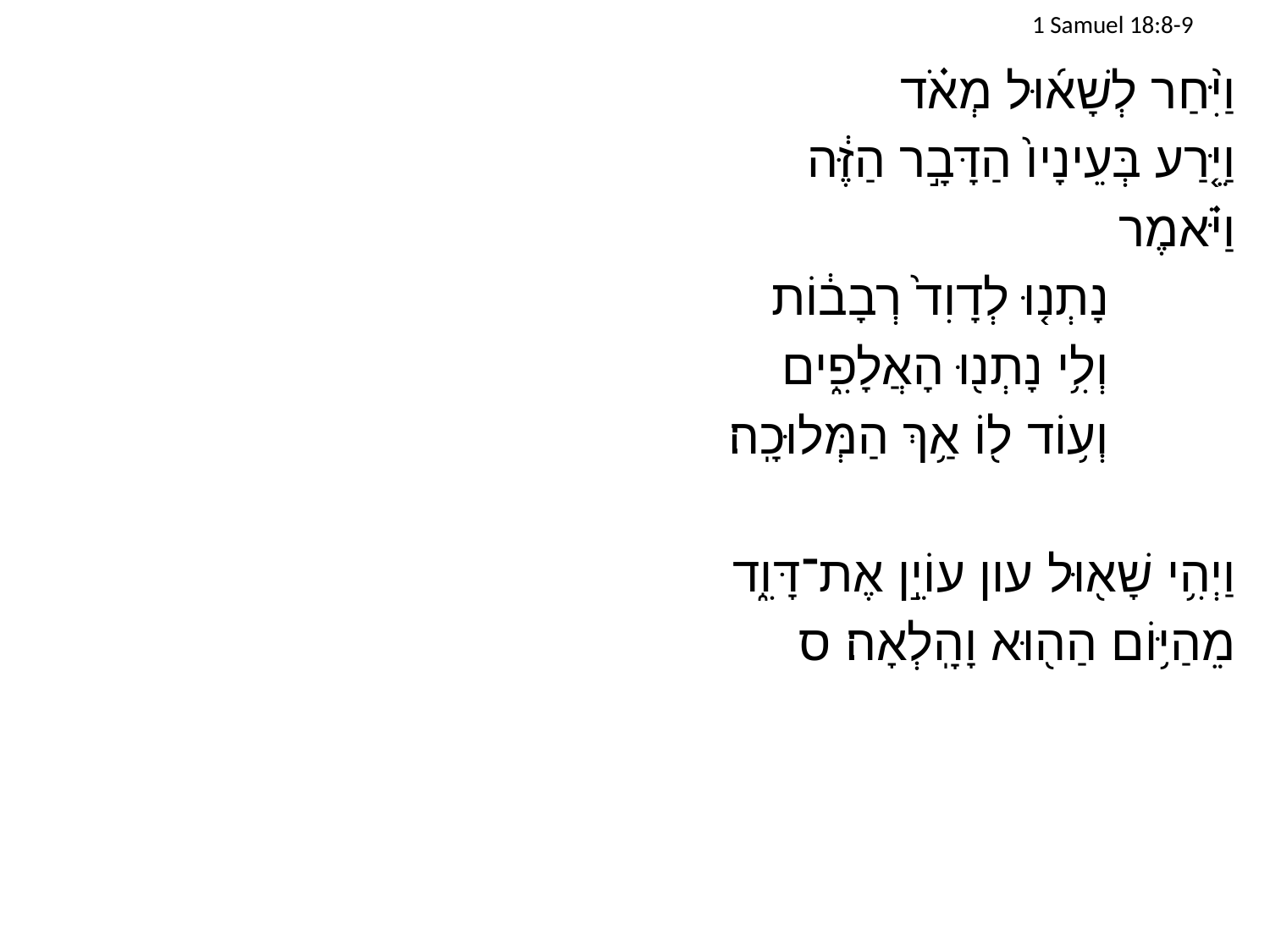

# 1 Samuel 18:8-9
וַיִּ֨חַר לְשָׁא֜וּל מְאֹ֗ד
וַיֵּ֤רַע בְּעֵינָיו֙ הַדָּבָ֣ר הַזֶּ֔ה
וַיֹּ֗אמֶר
		נָתְנ֤וּ לְדָוִד֙ רְבָב֔וֹת
		וְלִ֥י נָתְנ֖וּ הָאֲלָפִ֑ים
		וְע֥וֹד ל֖וֹ אַ֥ךְ הַמְּלוּכָֽה׃

וַיְהִ֥י שָׁא֖וּל עון עוֹיֵ֣ן אֶת־דָּוִ֑ד
	מֵהַיּ֥וֹם הַה֖וּא וָהָֽלְאָה׃ ס